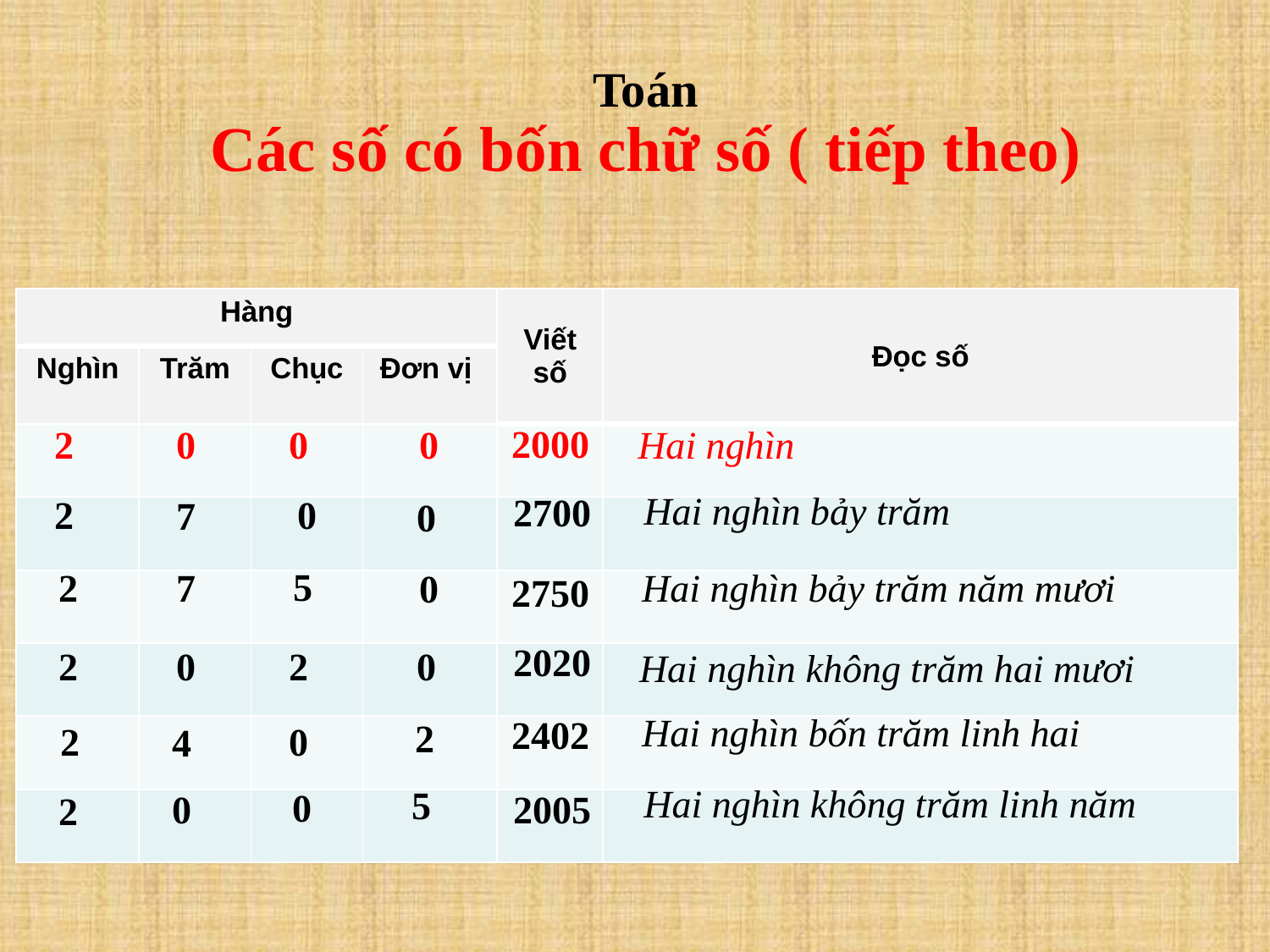

Toán

Các số có bốn chữ số ( tiếp theo)
| Hàng |  |  |  | Viết số | Đọc số |
| --- | --- | --- | --- | --- | --- |
| Nghìn | Trăm | Chục | Đơn vị |  |  |
|  |  |  |  |  |  |
|  |  |  |  |  |  |
|  |  |  |  |  |  |
|  |  |  |  |  |  |
|  |  |  |  |  |  |
|  |  |  |  |  |  |

2000
2
0
0
0
Hai nghìn
Hai nghìn bảy trăm
2700
2
0
7
0
5
2
Hai nghìn bảy trăm năm mươi
7
0
2750

2020
2
0
2
0
Hai nghìn không trăm hai mươi
Hai nghìn bốn trăm linh hai
2402
2
2
0
4
Hai nghìn không trăm linh năm
5
0
0
2005
2